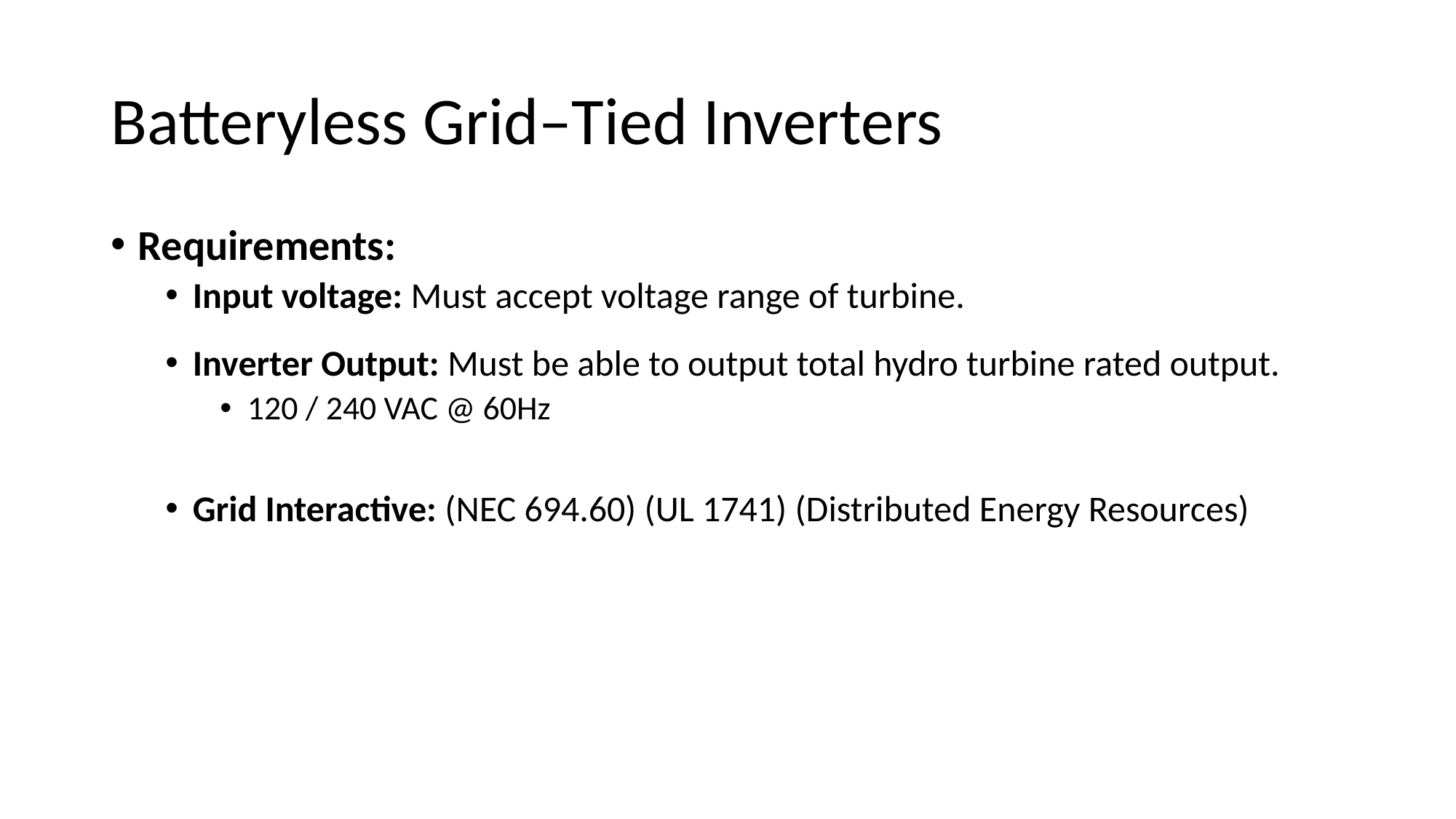

# Batteryless Grid–Tied Inverters
Requirements:
Input voltage: Must accept voltage range of turbine.

Inverter Output: Must be able to output total hydro turbine rated output.
120 / 240 VAC @ 60Hz

Grid Interactive: (NEC 694.60) (UL 1741) (Distributed Energy Resources)